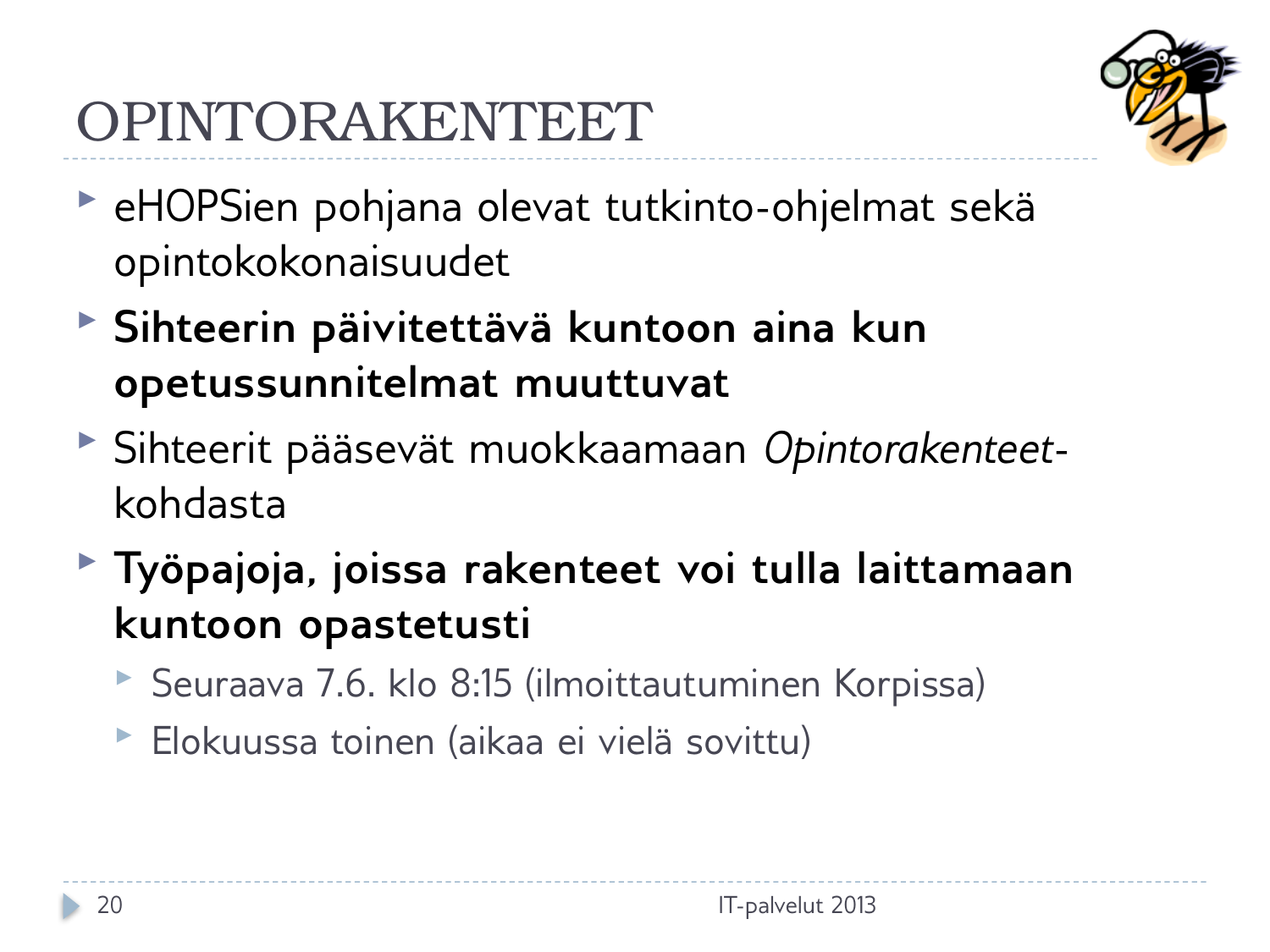

# OPINTORAKENTEET
eHOPSien pohjana olevat tutkinto-ohjelmat sekä opintokokonaisuudet
Sihteerin päivitettävä kuntoon aina kun opetussunnitelmat muuttuvat
Sihteerit pääsevät muokkaamaan Opintorakenteet-kohdasta
Työpajoja, joissa rakenteet voi tulla laittamaan kuntoon opastetusti
Seuraava 7.6. klo 8:15 (ilmoittautuminen Korpissa)
Elokuussa toinen (aikaa ei vielä sovittu)

20
IT-palvelut 2013